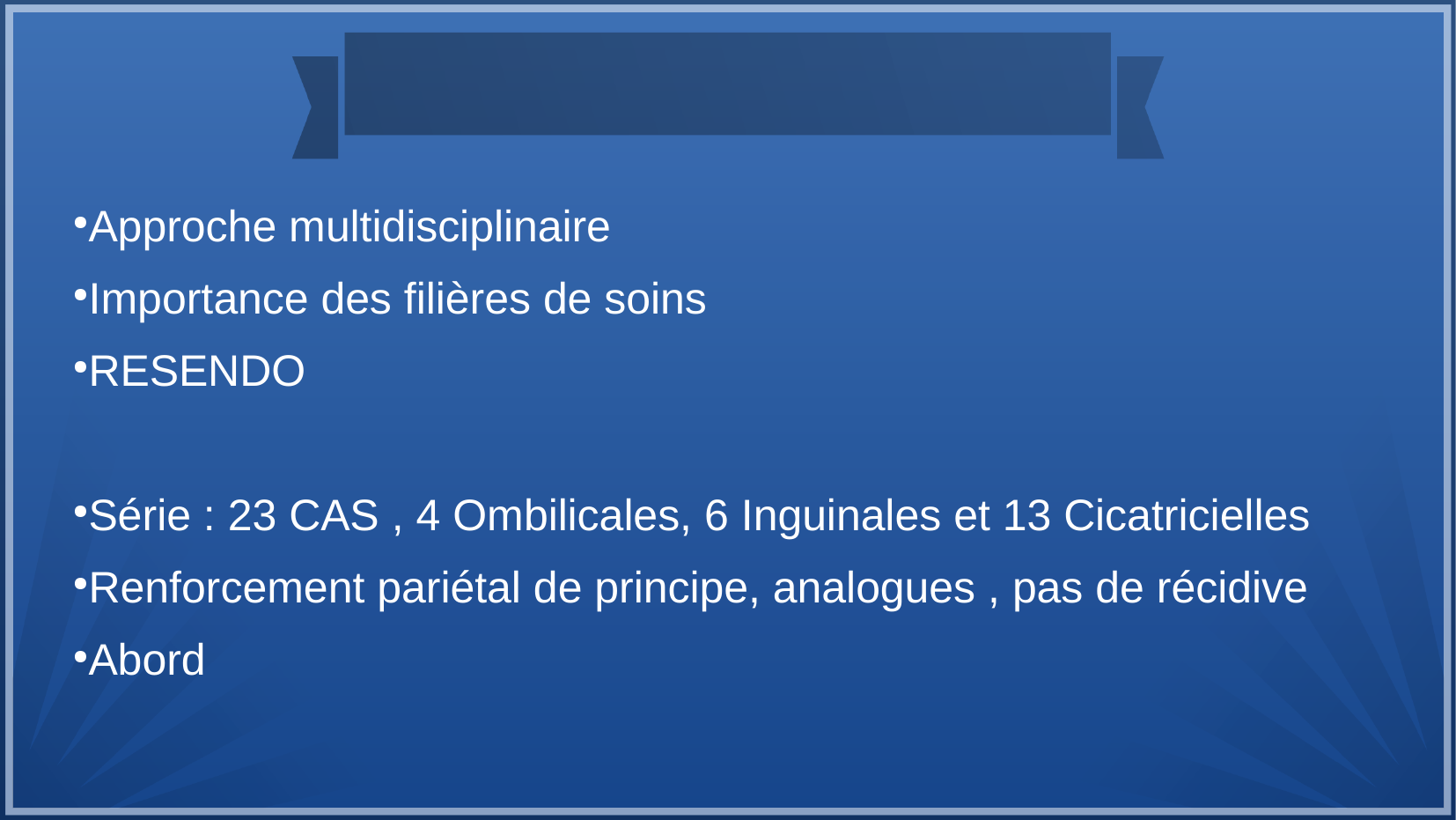

Approche multidisciplinaire
Importance des filières de soins
RESENDO

Série : 23 CAS , 4 Ombilicales, 6 Inguinales et 13 Cicatricielles
Renforcement pariétal de principe, analogues , pas de récidive
Abord